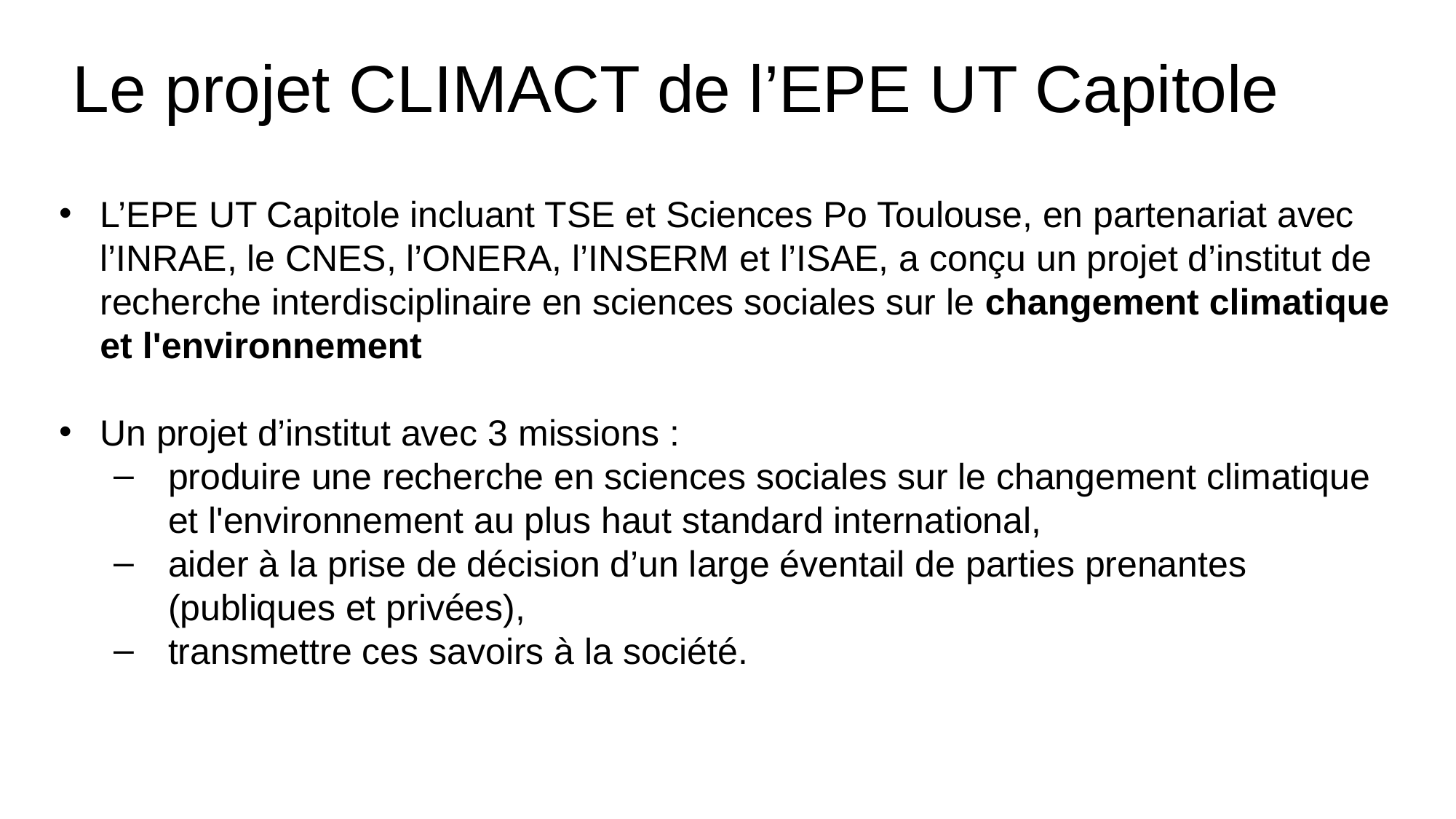

Le projet CLIMACT de l’EPE UT Capitole

L’EPE UT Capitole incluant TSE et Sciences Po Toulouse, en partenariat avec l’INRAE, le CNES, l’ONERA, l’INSERM et l’ISAE, a conçu un projet d’institut de recherche interdisciplinaire en sciences sociales sur le changement climatique et l'environnement

Un projet d’institut avec 3 missions :
produire une recherche en sciences sociales sur le changement climatique et l'environnement au plus haut standard international,
aider à la prise de décision d’un large éventail de parties prenantes (publiques et privées),
transmettre ces savoirs à la société.